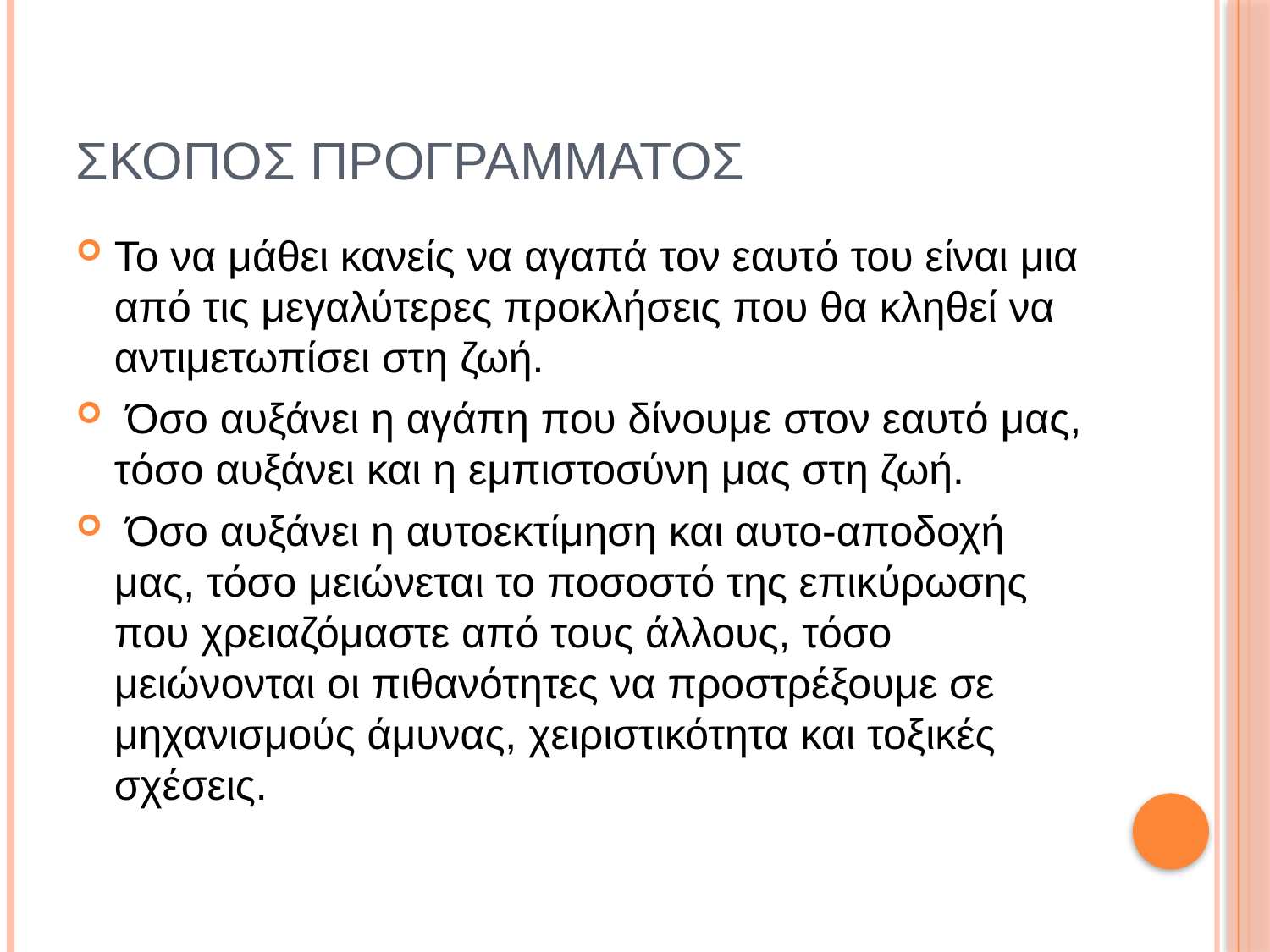

# ΣΚΟΠΟΣ ΠΡΟΓΡΑΜΜΑΤΟΣ
Το να μάθει κανείς να αγαπά τον εαυτό του είναι μια από τις μεγαλύτερες προκλήσεις που θα κληθεί να αντιμετωπίσει στη ζωή.
 Όσο αυξάνει η αγάπη που δίνουμε στον εαυτό μας, τόσο αυξάνει και η εμπιστοσύνη μας στη ζωή.
 Όσο αυξάνει η αυτοεκτίμηση και αυτο-αποδοχή μας, τόσο μειώνεται το ποσοστό της επικύρωσης που χρειαζόμαστε από τους άλλους, τόσο μειώνονται οι πιθανότητες να προστρέξουμε σε μηχανισμούς άμυνας, χειριστικότητα και τοξικές σχέσεις.